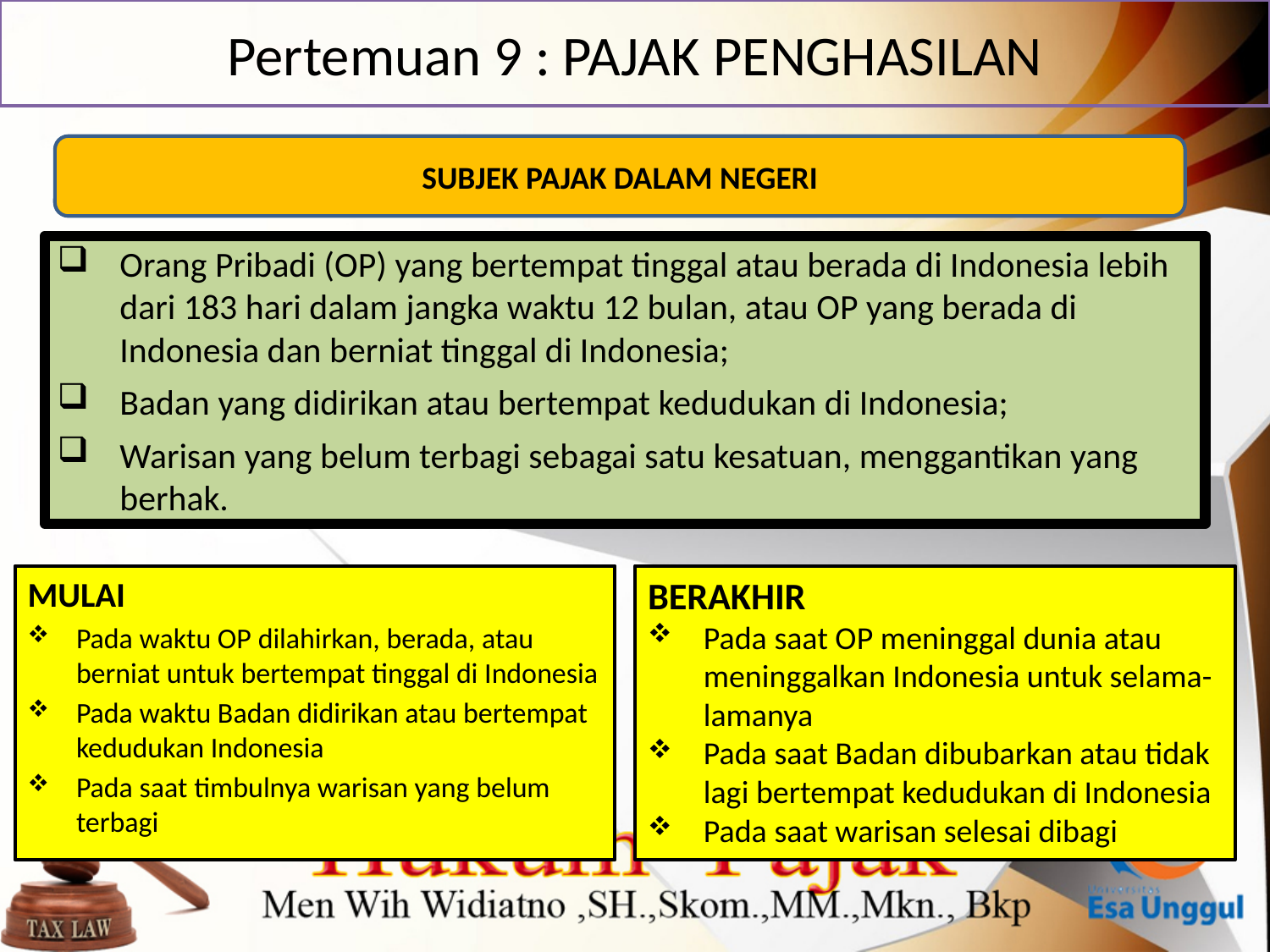

# Pertemuan 9 : PAJAK PENGHASILAN
SUBJEK PAJAK DALAM NEGERI
Orang Pribadi (OP) yang bertempat tinggal atau berada di Indonesia lebih dari 183 hari dalam jangka waktu 12 bulan, atau OP yang berada di Indonesia dan berniat tinggal di Indonesia;
Badan yang didirikan atau bertempat kedudukan di Indonesia;
Warisan yang belum terbagi sebagai satu kesatuan, menggantikan yang berhak.
MULAI
Pada waktu OP dilahirkan, berada, atau berniat untuk bertempat tinggal di Indonesia
Pada waktu Badan didirikan atau bertempat kedudukan Indonesia
Pada saat timbulnya warisan yang belum terbagi
BERAKHIR
Pada saat OP meninggal dunia atau meninggalkan Indonesia untuk selama-lamanya
Pada saat Badan dibubarkan atau tidak lagi bertempat kedudukan di Indonesia
Pada saat warisan selesai dibagi